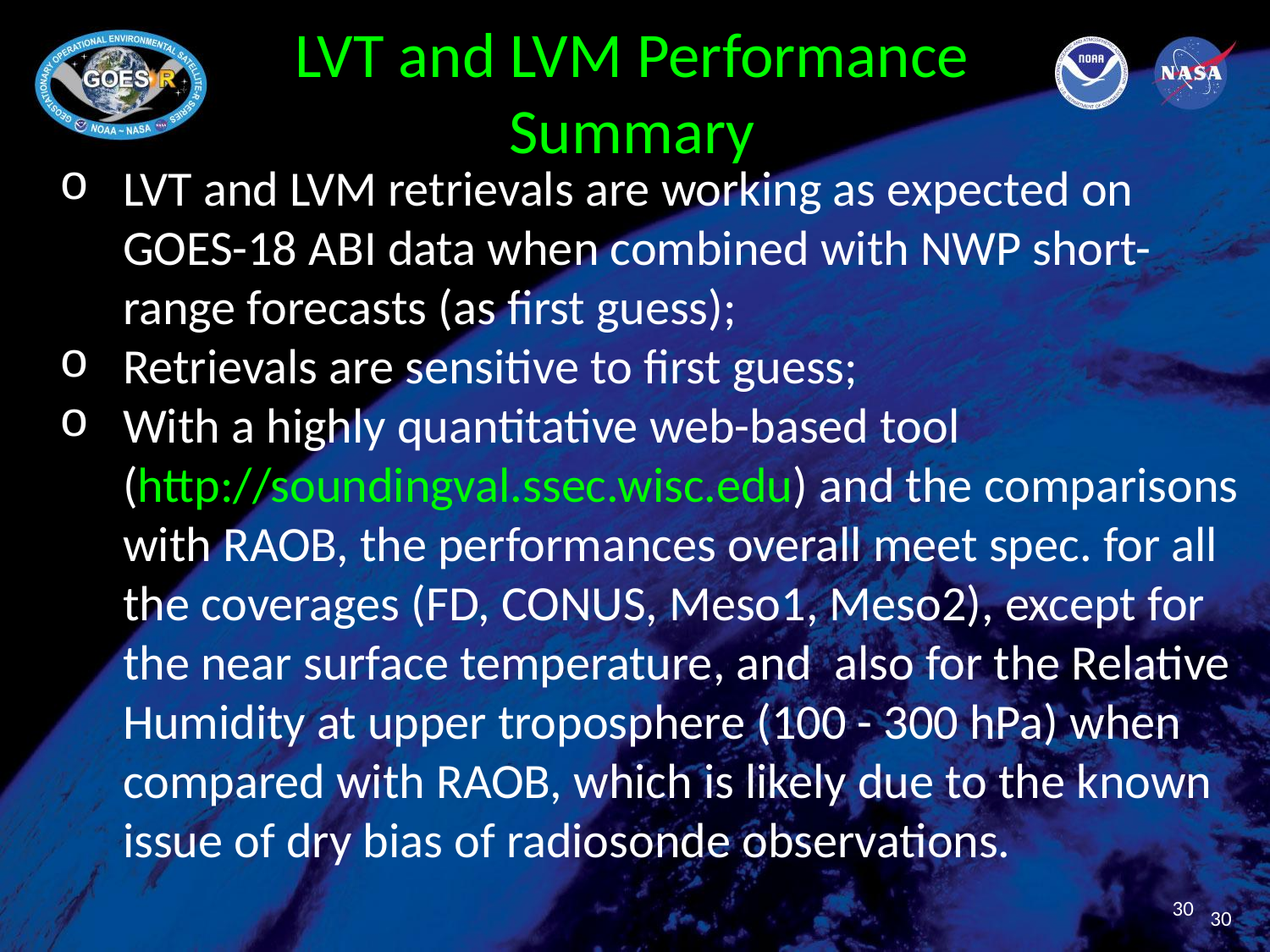

# LVT and LVM Performance Summary
LVT and LVM retrievals are working as expected on GOES-18 ABI data when combined with NWP short-range forecasts (as first guess);
Retrievals are sensitive to first guess;
With a highly quantitative web-based tool (http://soundingval.ssec.wisc.edu) and the comparisons with RAOB, the performances overall meet spec. for all the coverages (FD, CONUS, Meso1, Meso2), except for the near surface temperature, and  also for the Relative Humidity at upper troposphere (100 - 300 hPa) when compared with RAOB, which is likely due to the known issue of dry bias of radiosonde observations.
30
30